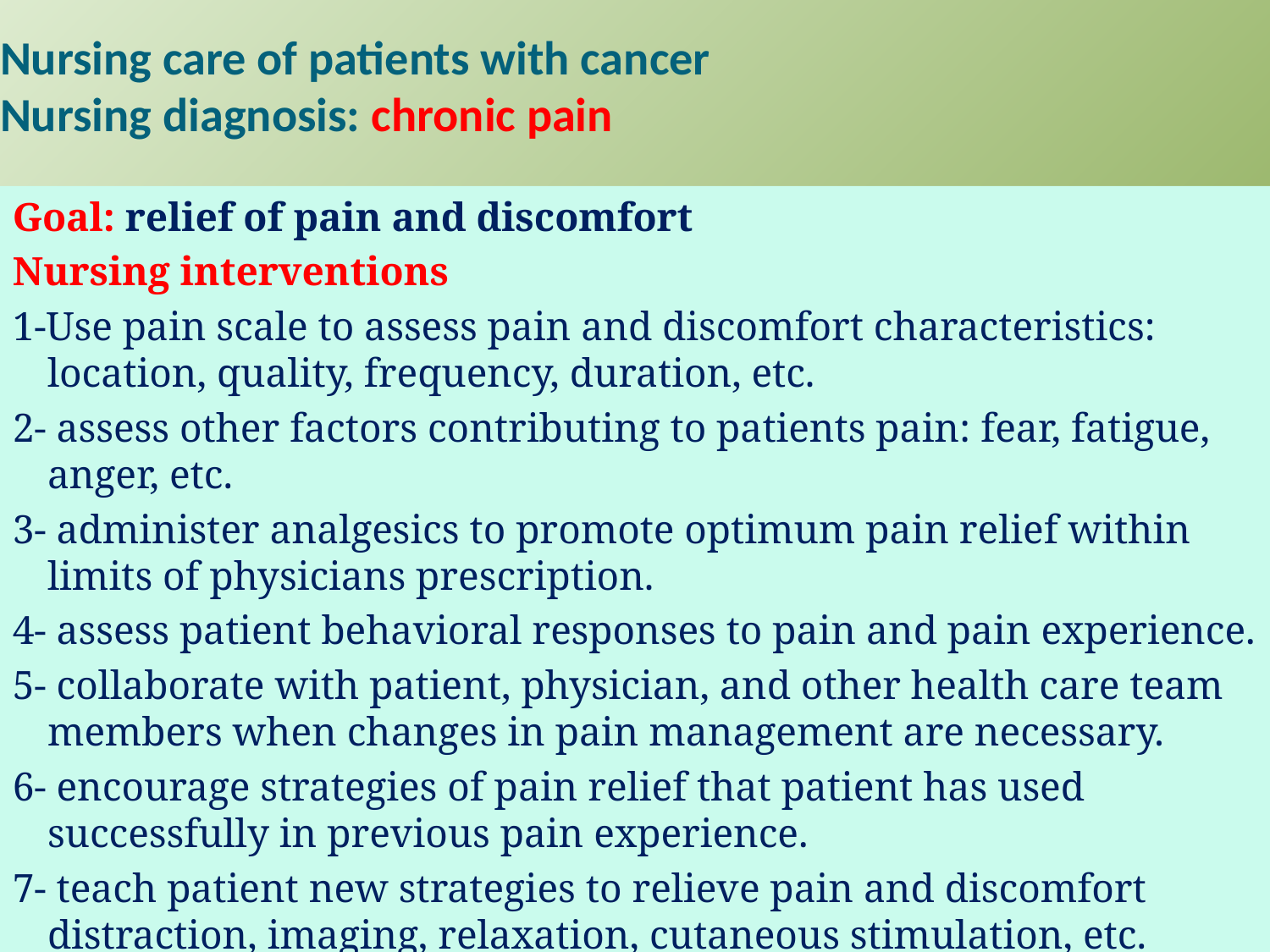

# Nursing care of patients with cancer Nursing diagnosis: chronic pain
Goal: relief of pain and discomfort
Nursing interventions
1-Use pain scale to assess pain and discomfort characteristics: location, quality, frequency, duration, etc.
2- assess other factors contributing to patients pain: fear, fatigue, anger, etc.
3- administer analgesics to promote optimum pain relief within limits of physicians prescription.
4- assess patient behavioral responses to pain and pain experience.
5- collaborate with patient, physician, and other health care team members when changes in pain management are necessary.
6- encourage strategies of pain relief that patient has used  successfully in previous pain experience.
7- teach patient new strategies to relieve pain and discomfort distraction, imaging, relaxation, cutaneous stimulation, etc.